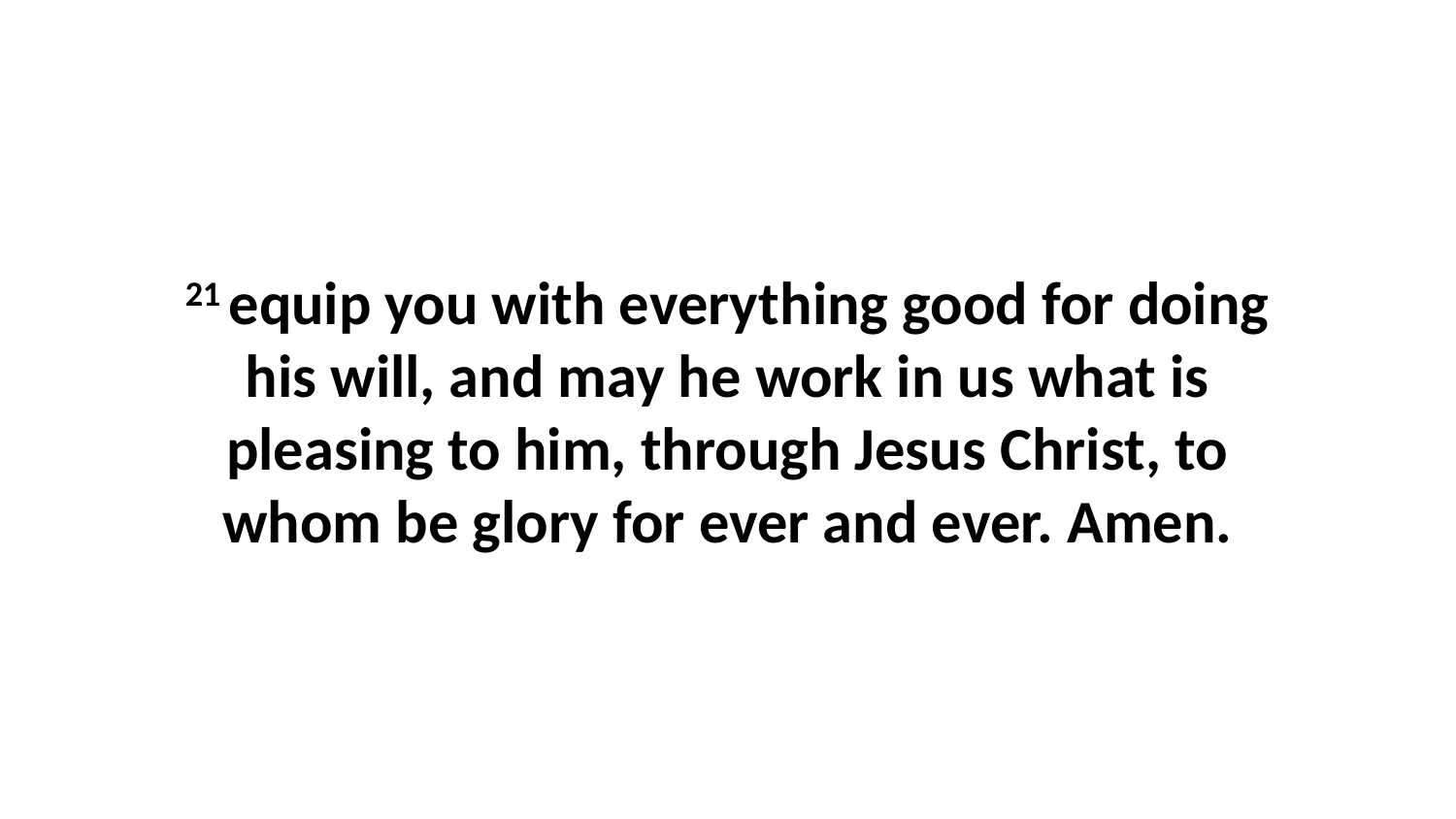

21 equip you with everything good for doing his will, and may he work in us what is pleasing to him, through Jesus Christ, to whom be glory for ever and ever. Amen.